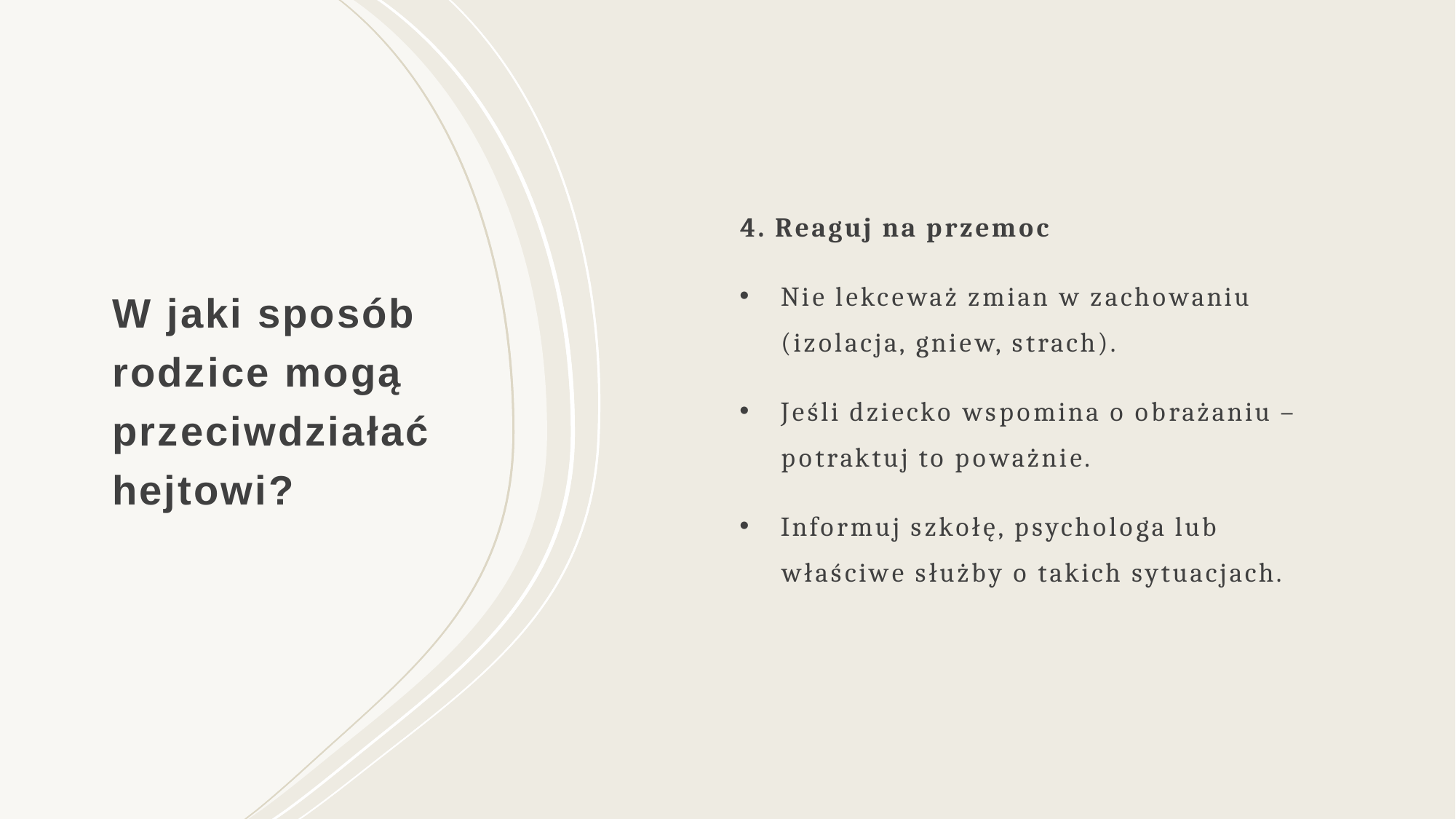

4. Reaguj na przemoc
Nie lekceważ zmian w zachowaniu (izolacja, gniew, strach).
Jeśli dziecko wspomina o obrażaniu – potraktuj to poważnie.
Informuj szkołę, psychologa lub właściwe służby o takich sytuacjach.
# W jaki sposób rodzice mogą przeciwdziałać hejtowi?